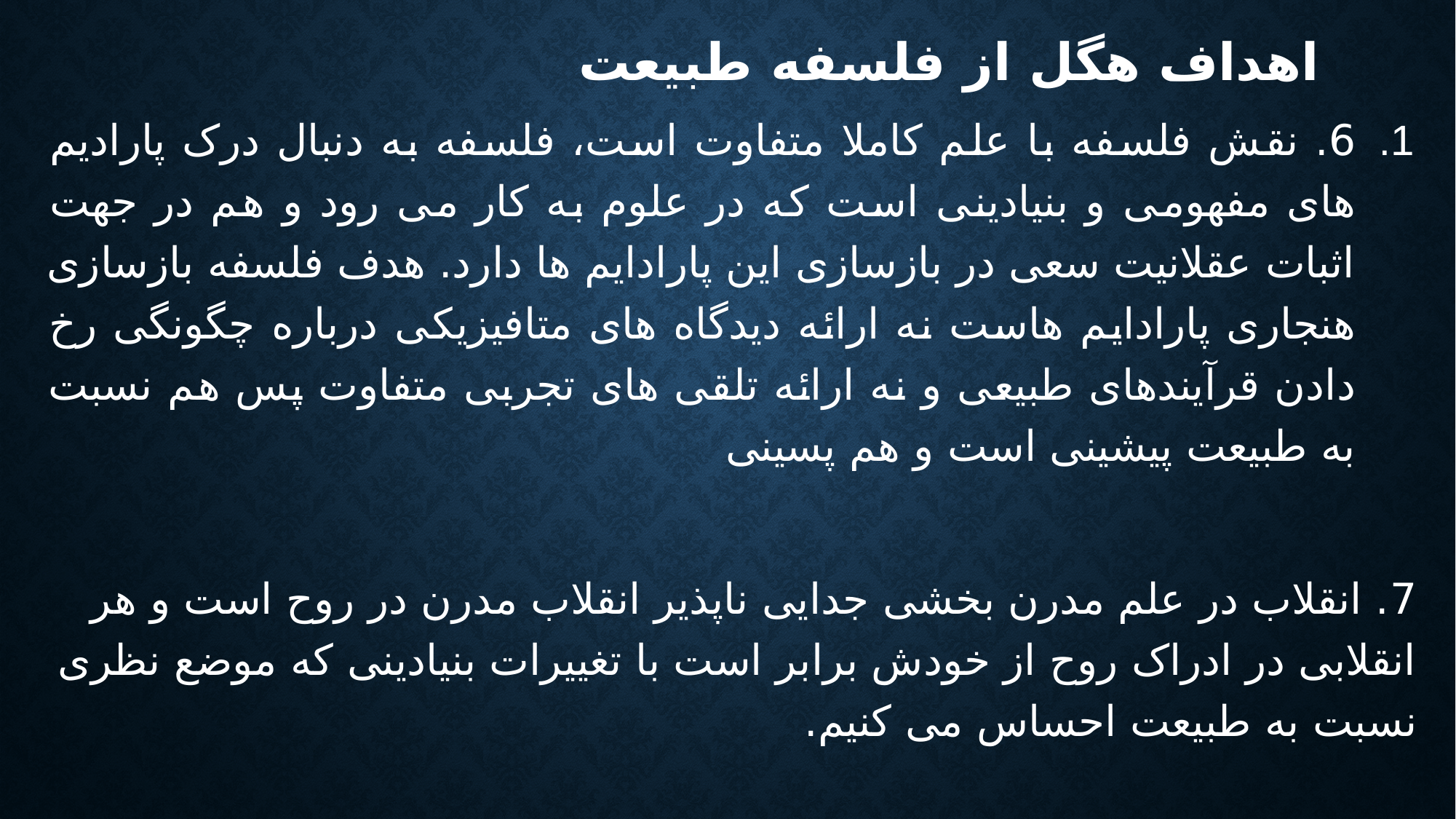

# اهداف هگل از فلسفه طبیعت
6. نقش فلسفه با علم کاملا متفاوت است، فلسفه به دنبال درک پارادیم های مفهومی و بنیادینی است که در علوم به کار می رود و هم در جهت اثبات عقلانیت سعی در بازسازی این پارادایم ها دارد. هدف فلسفه بازسازی هنجاری پارادایم هاست نه ارائه دیدگاه های متافیزیکی درباره چگونگی رخ دادن قرآیندهای طبیعی و نه ارائه تلقی های تجربی متفاوت پس هم نسبت به طبیعت پیشینی است و هم پسینی

7. انقلاب در علم مدرن بخشی جدایی ناپذیر انقلاب مدرن در روح است و هر انقلابی در ادراک روح از خودش برابر است با تغییرات بنیادینی که موضع نظری نسبت به طبیعت احساس می کنیم.